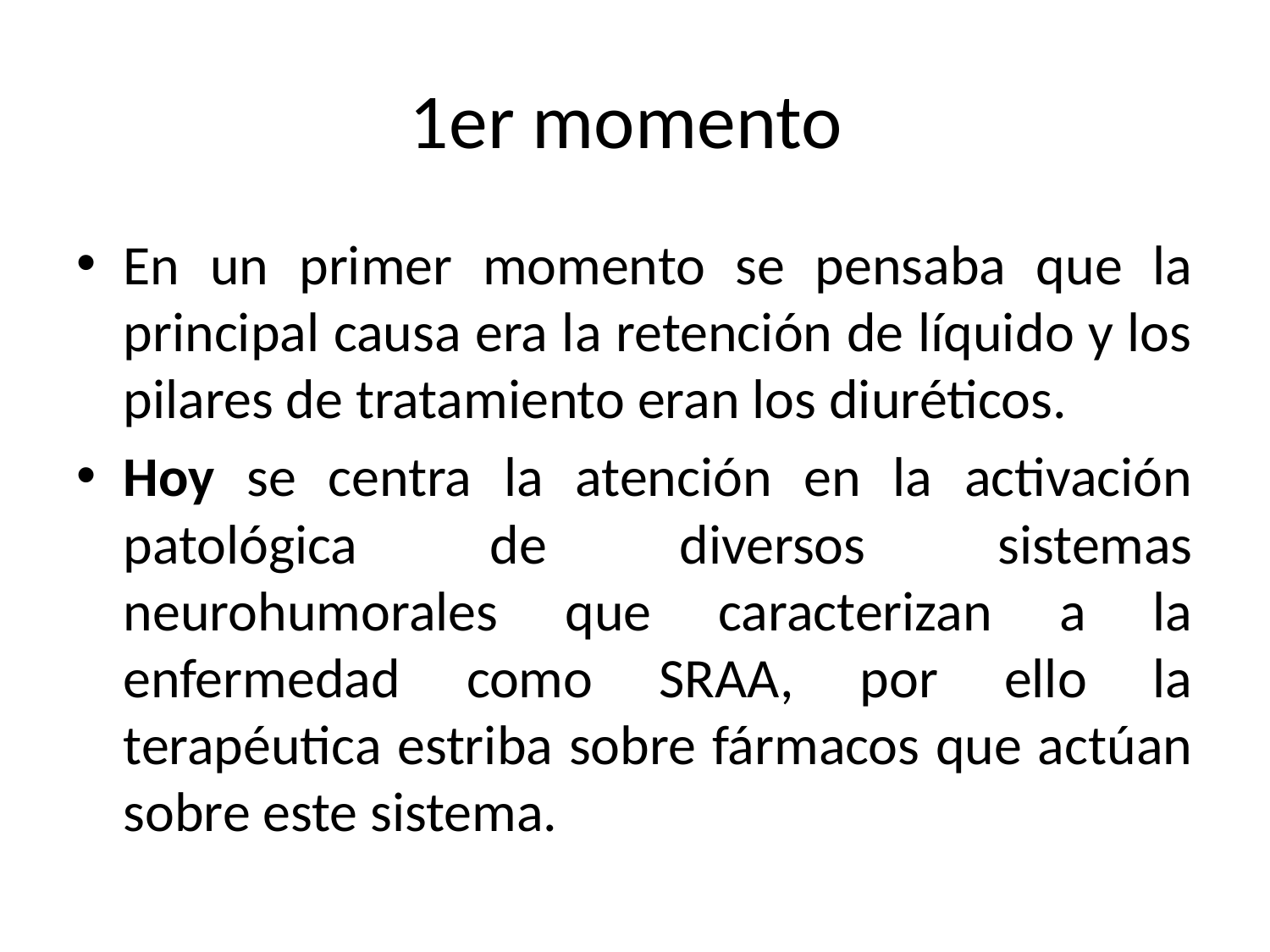

# 1er momento
En un primer momento se pensaba que la principal causa era la retención de líquido y los pilares de tratamiento eran los diuréticos.
Hoy se centra la atención en la activación patológica de diversos sistemas neurohumorales que caracterizan a la enfermedad como SRAA, por ello la terapéutica estriba sobre fármacos que actúan sobre este sistema.